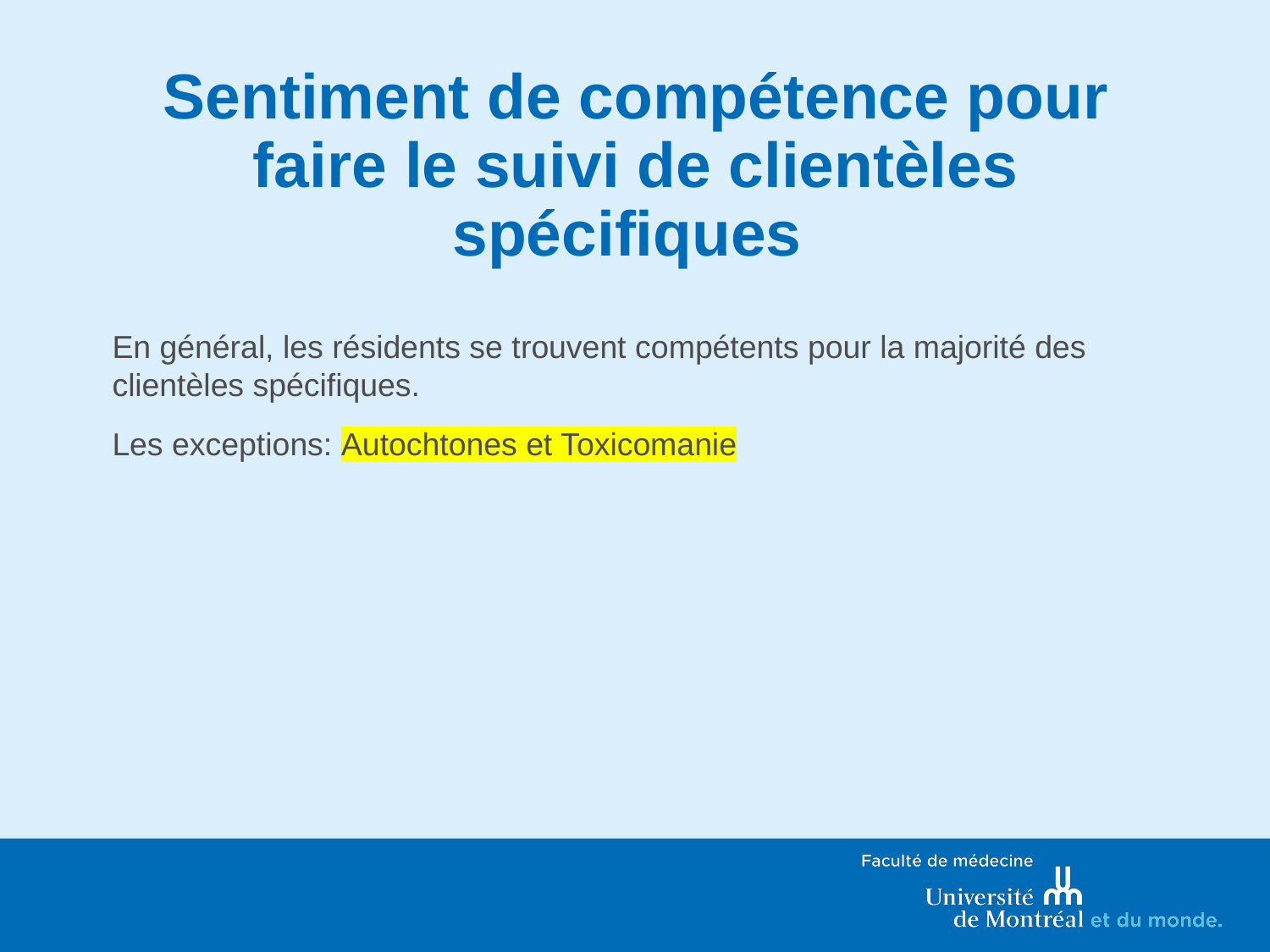

# Sentiment de compétence pour faire le suivi de clientèles spécifiques
En général, les résidents se trouvent compétents pour la majorité des clientèles spécifiques.
Les exceptions: Autochtones et Toxicomanie